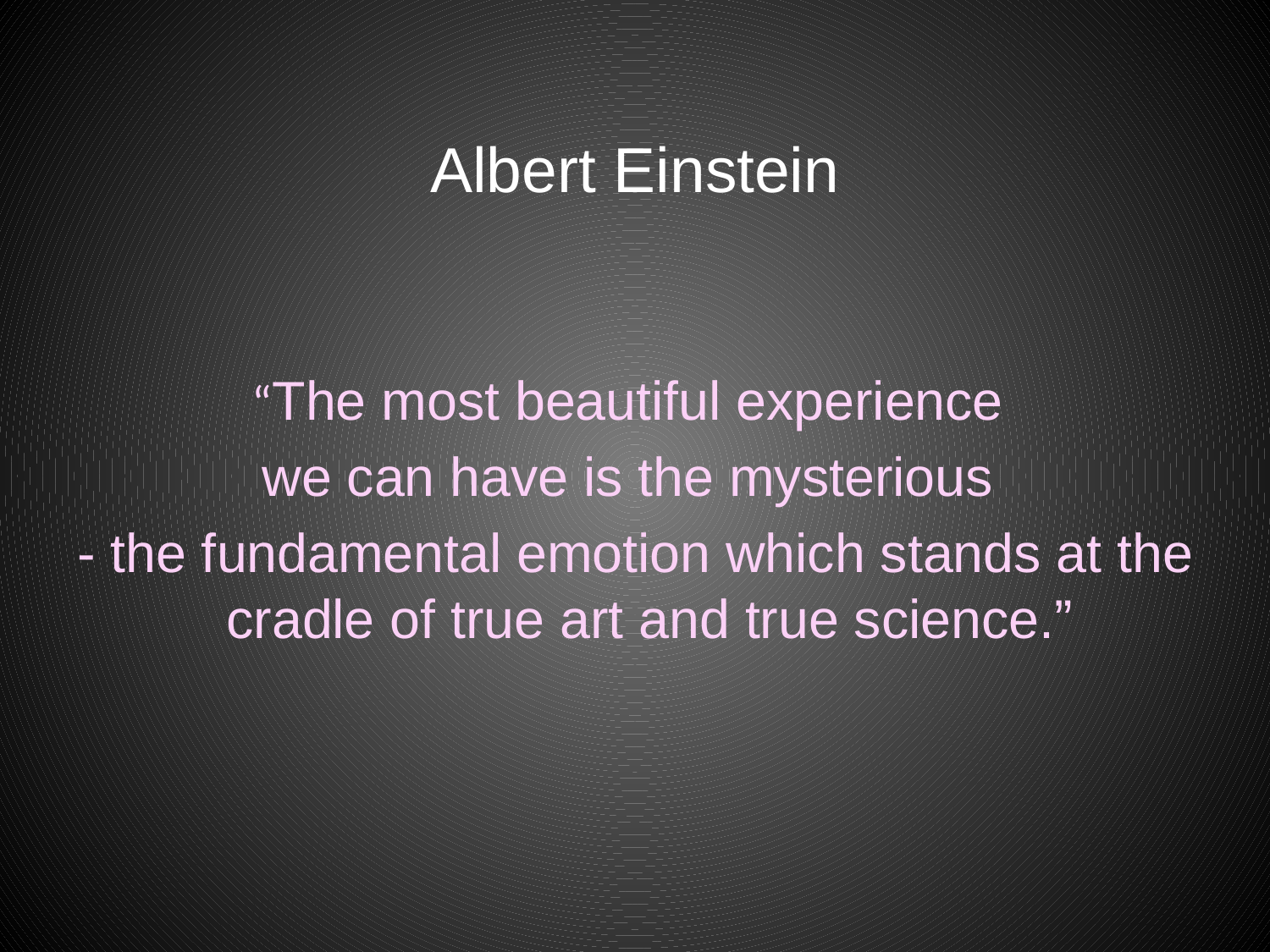

# Albert Einstein

“The most beautiful experience
we can have is the mysterious
- the fundamental emotion which stands at the cradle of true art and true science.”